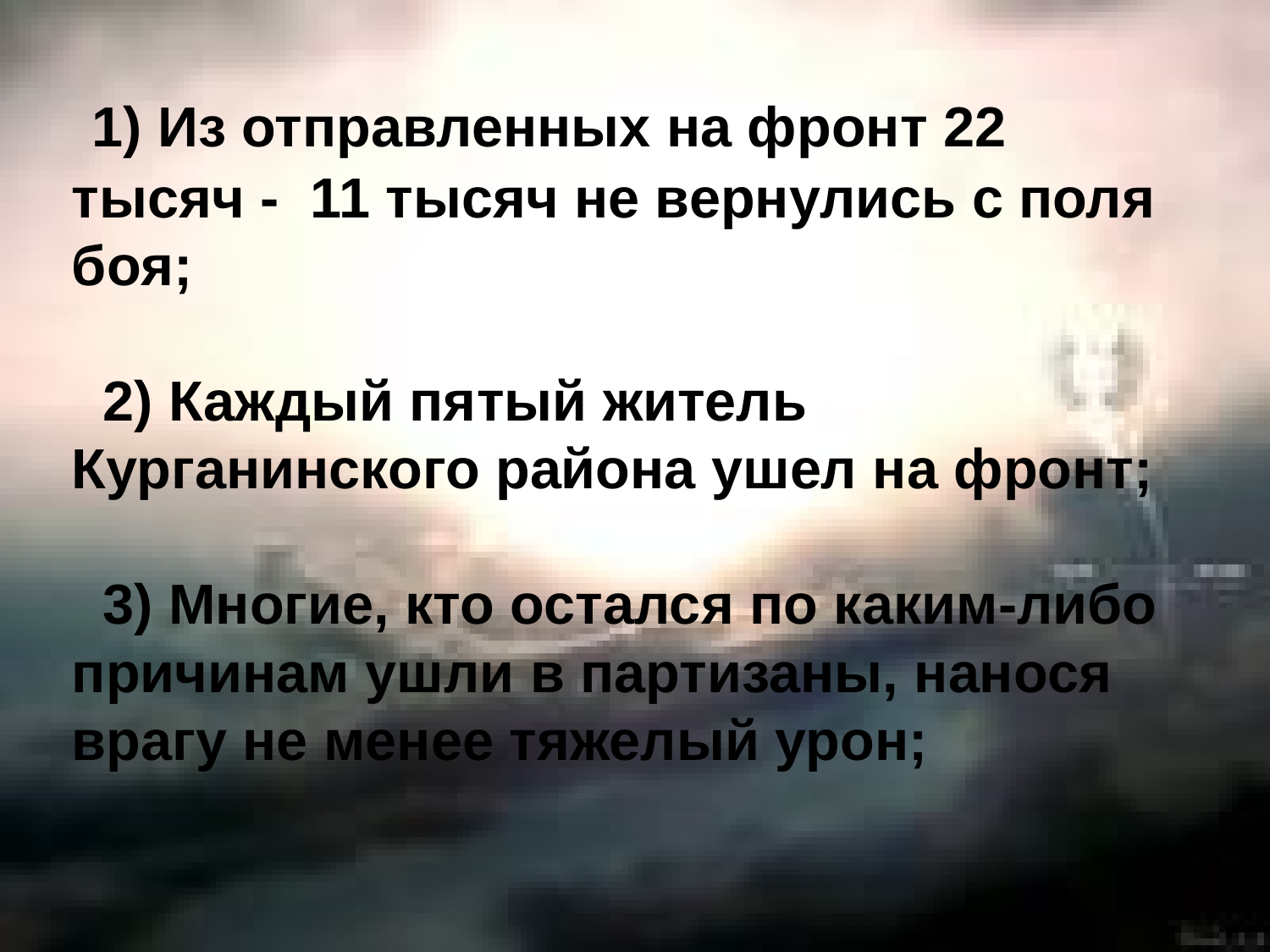

1) Из отправленных на фронт 22 тысяч -  11 тысяч не вернулись с поля боя;
  2) Каждый пятый житель Курганинского района ушел на фронт;
  3) Многие, кто остался по каким-либо причинам ушли в партизаны, нанося врагу не менее тяжелый урон;